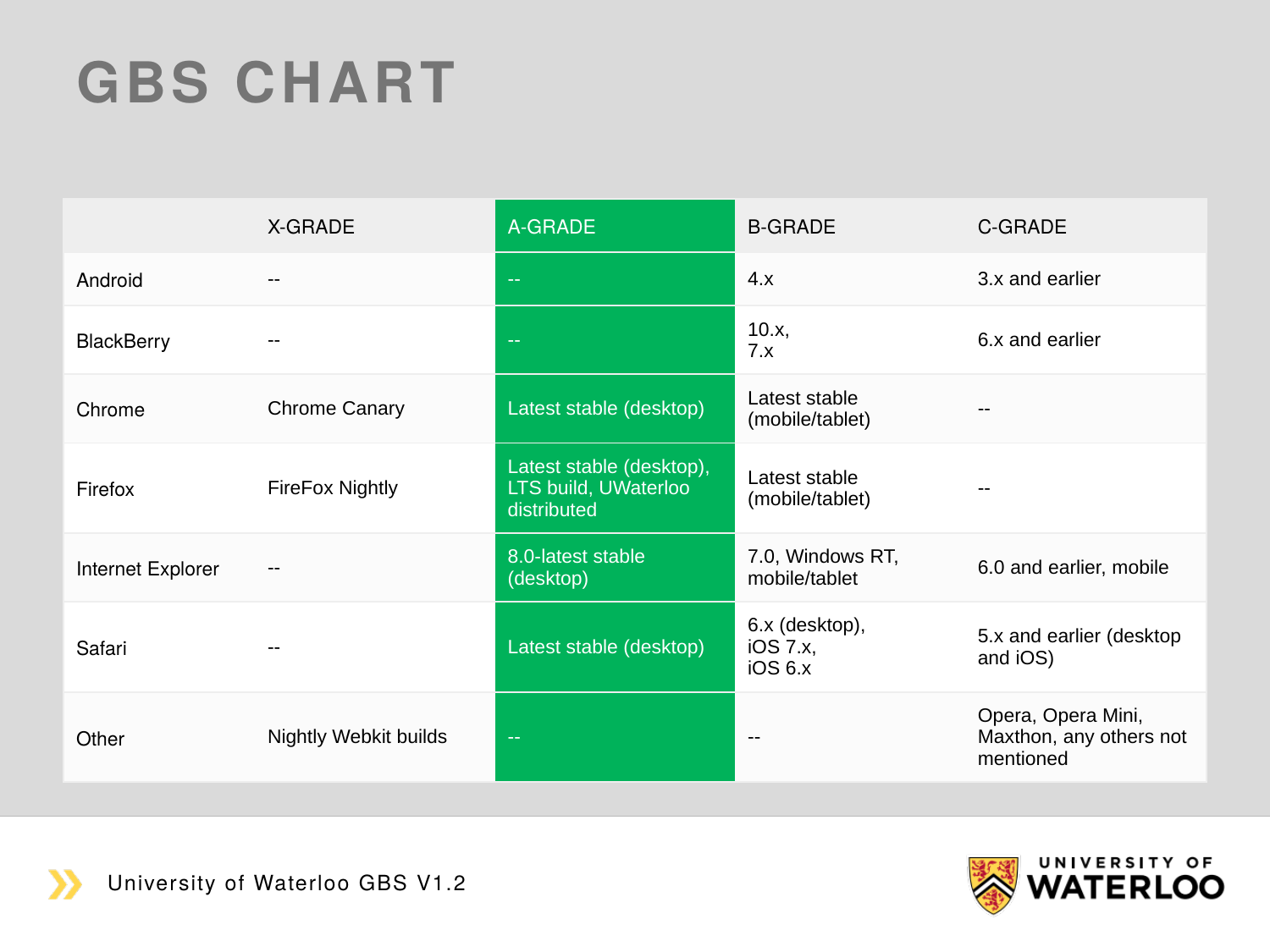

# GBS chart
|  | X-grade | A-grade | B-grade | C-grade |
| --- | --- | --- | --- | --- |
| Android | -- | -- | 4.x | 3.x and earlier |
| BlackBerry | -- | -- | 10.x, 7.x | 6.x and earlier |
| Chrome | Chrome Canary | Latest stable (desktop) | Latest stable (mobile/tablet) | -- |
| Firefox | FireFox Nightly | Latest stable (desktop), LTS build, UWaterloo distributed | Latest stable (mobile/tablet) | -- |
| Internet Explorer | -- | 8.0-latest stable (desktop) | 7.0, Windows RT, mobile/tablet | 6.0 and earlier, mobile |
| Safari | -- | Latest stable (desktop) | 6.x (desktop), iOS 7.x, iOS 6.x | 5.x and earlier (desktop and iOS) |
| Other | Nightly Webkit builds | -- | -- | Opera, Opera Mini, Maxthon, any others not mentioned |
University of Waterloo GBS V1.2